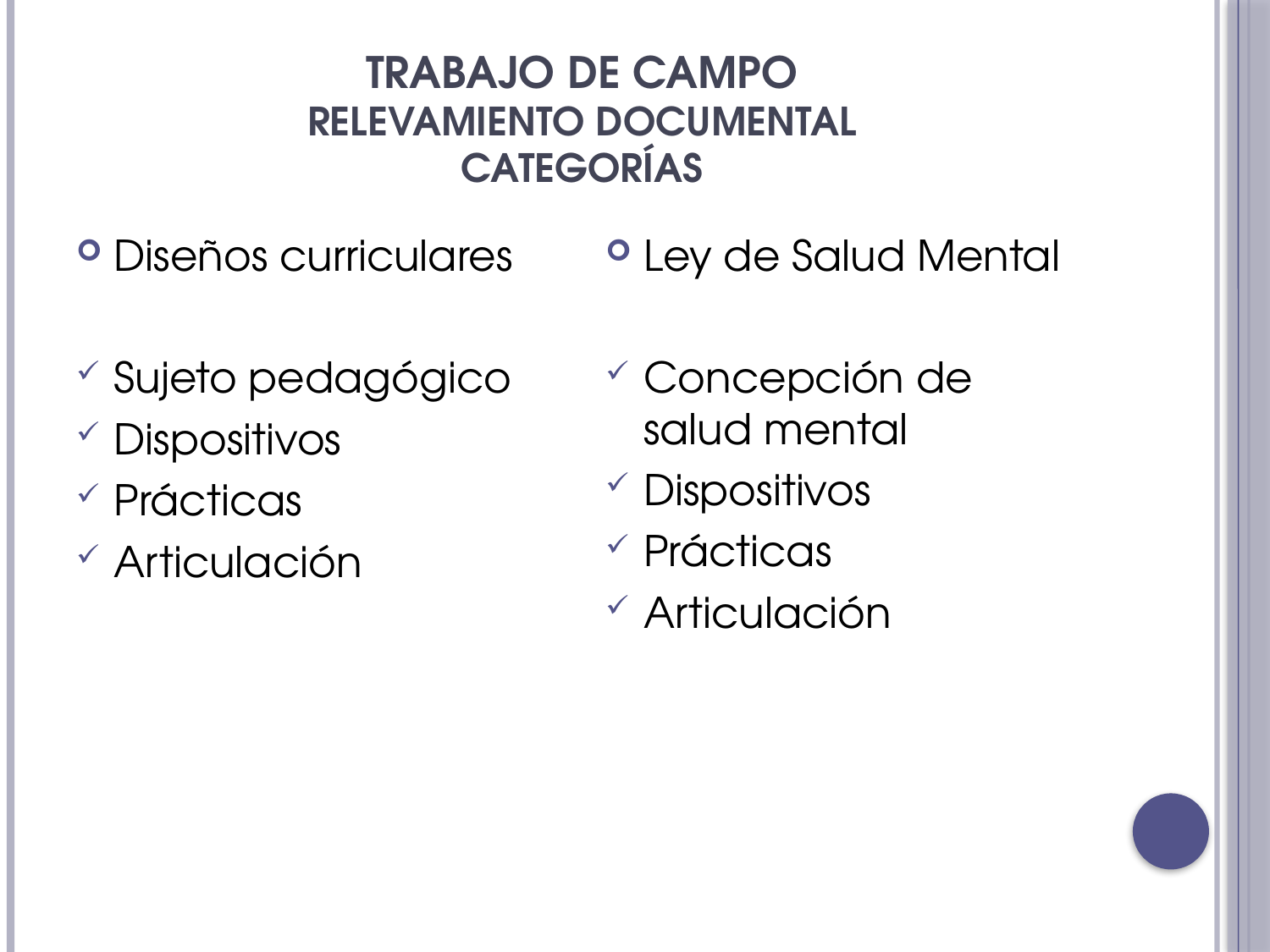

# Trabajo de campo relevamiento documental Categorías
Diseños curriculares

Sujeto pedagógico
Dispositivos
Prácticas
Articulación
Ley de Salud Mental

Concepción de salud mental
Dispositivos
Prácticas
Articulación